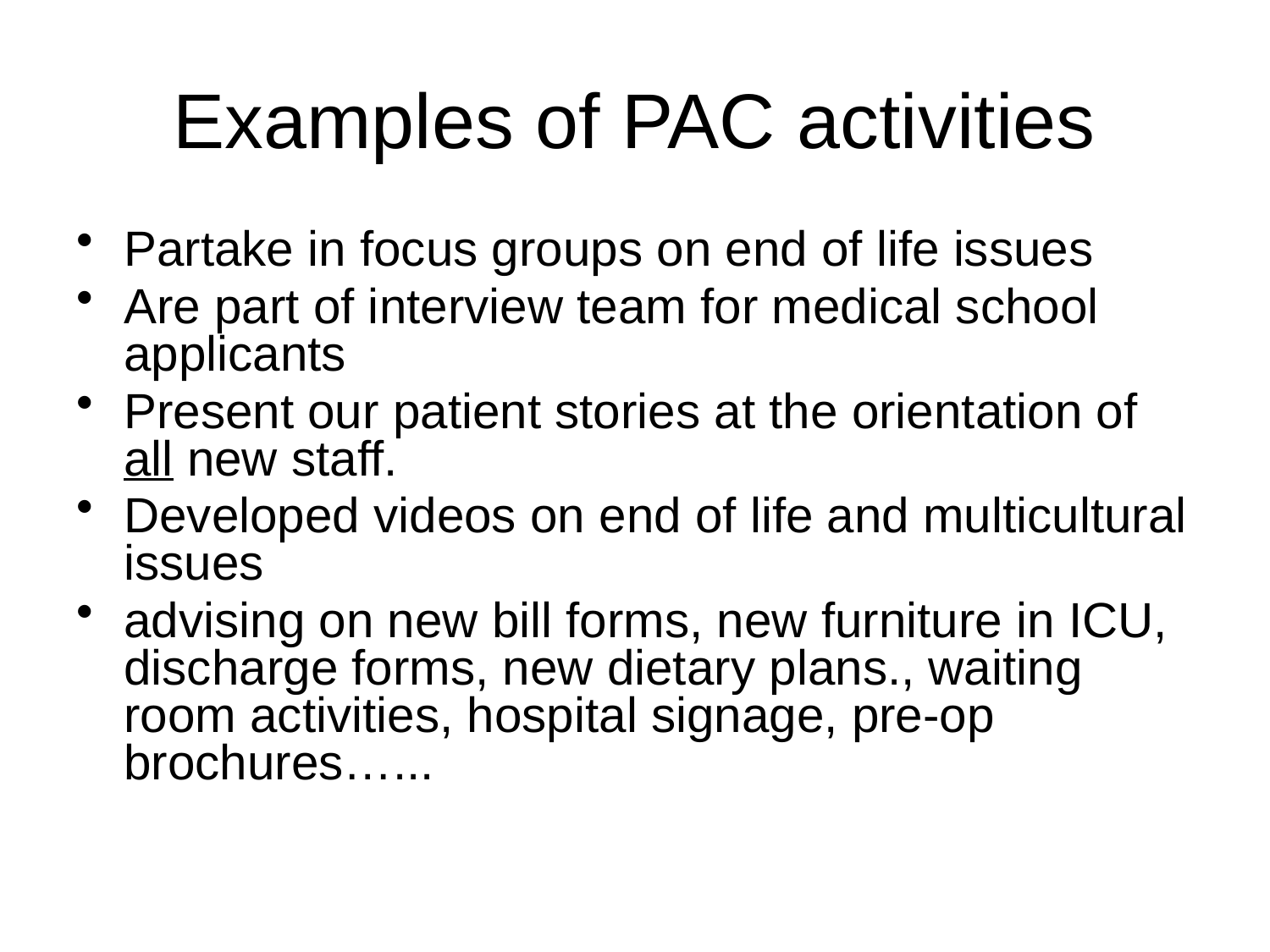

# Examples of PAC activities
Partake in focus groups on end of life issues
Are part of interview team for medical school applicants
Present our patient stories at the orientation of all new staff.
Developed videos on end of life and multicultural issues
advising on new bill forms, new furniture in ICU, discharge forms, new dietary plans., waiting room activities, hospital signage, pre-op brochures…...